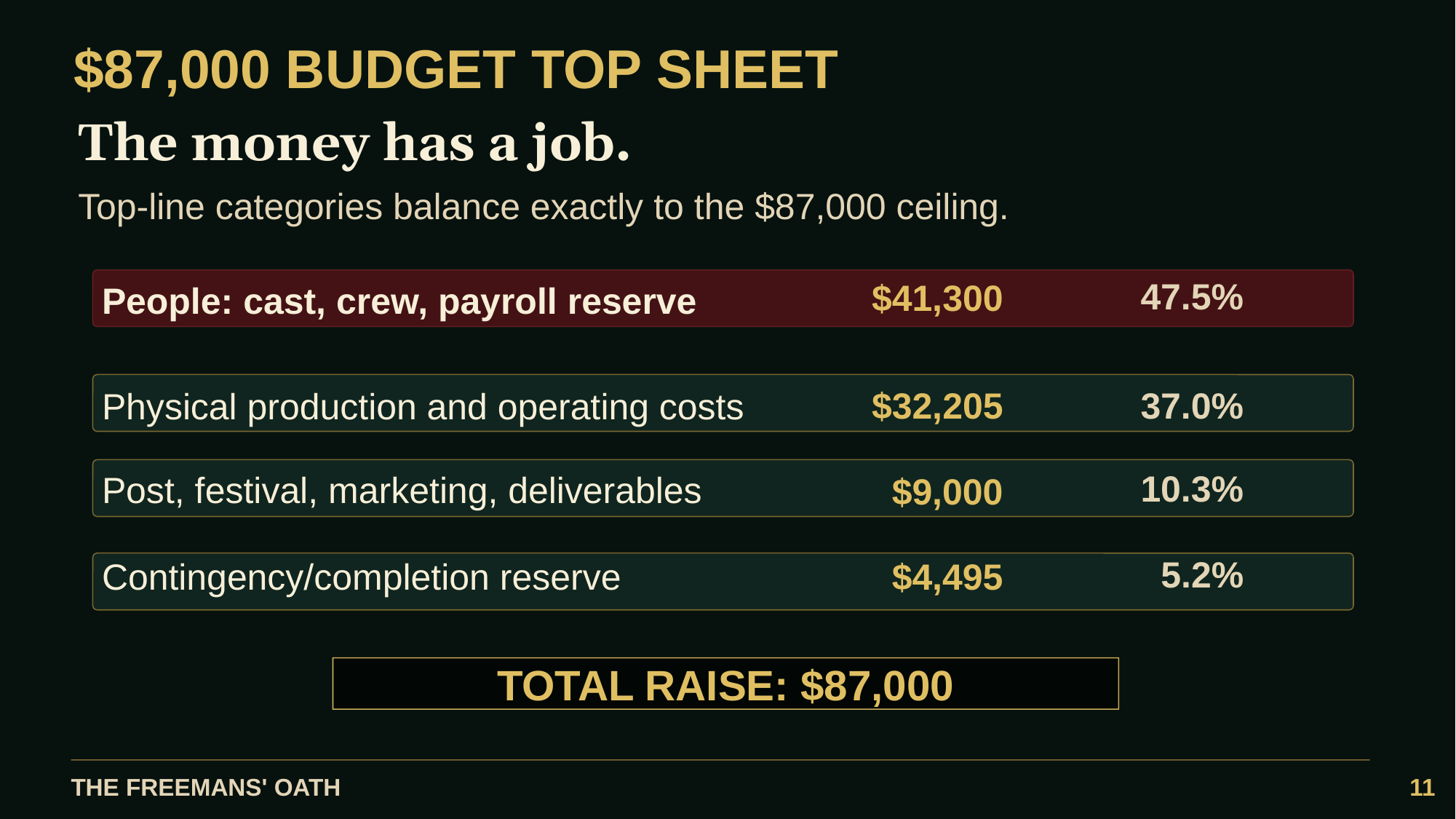

$87,000 BUDGET TOP SHEET
The money has a job.
Top-line categories balance exactly to the $87,000 ceiling.

47.5%
$41,300
People: cast, crew, payroll reserve

37.0%
$32,205
Physical production and operating costs

10.3%
Post, festival, marketing, deliverables
$9,000
5.2%

Contingency/completion reserve
$4,495
TOTAL RAISE: $87,000
THE FREEMANS' OATH
11